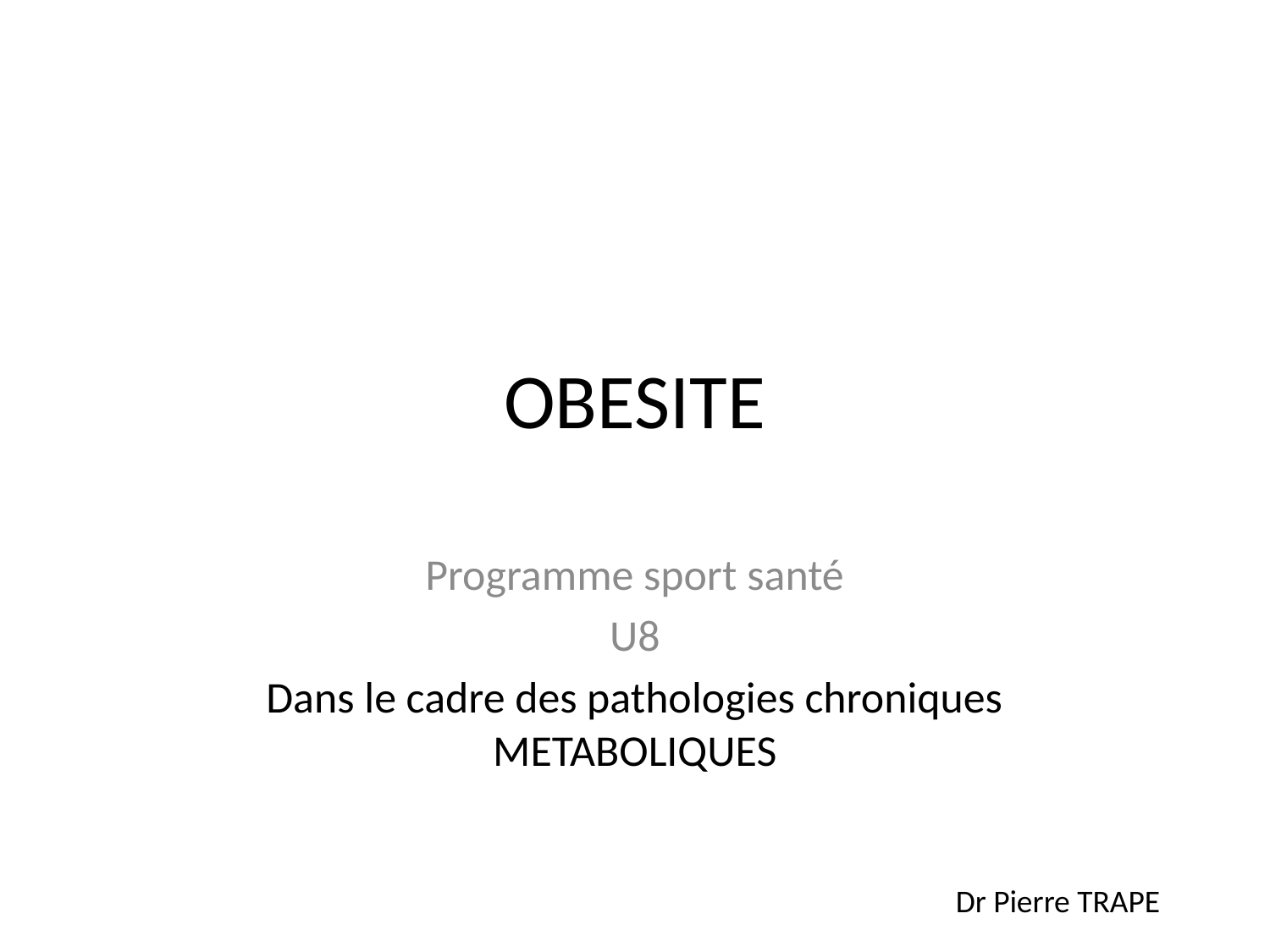

# OBESITE
Programme sport santé
U8
Dans le cadre des pathologies chroniques METABOLIQUES

Dr Pierre TRAPE